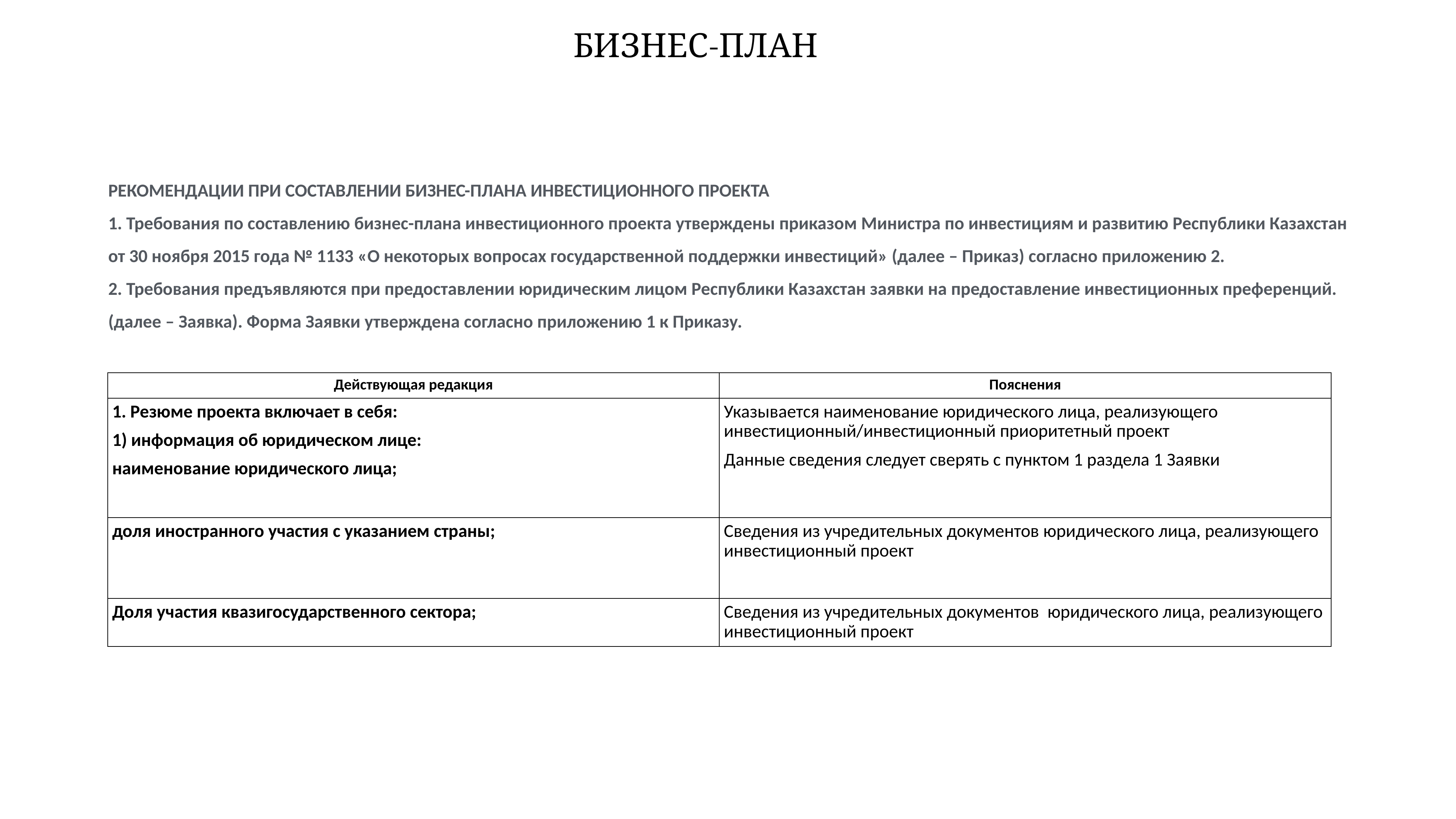

БИЗНЕС-ПЛАН
РЕКОМЕНДАЦИИ ПРИ СОСТАВЛЕНИИ БИЗНЕС-ПЛАНА ИНВЕСТИЦИОННОГО ПРОЕКТА
1. Требования по составлению бизнес-плана инвестиционного проекта утверждены приказом Министра по инвестициям и развитию Республики Казахстан от 30 ноября 2015 года № 1133 «О некоторых вопросах государственной поддержки инвестиций» (далее – Приказ) согласно приложению 2.
2. Требования предъявляются при предоставлении юридическим лицом Республики Казахстан заявки на предоставление инвестиционных преференций. (далее – Заявка). Форма Заявки утверждена согласно приложению 1 к Приказу.

| Действующая редакция | Пояснения |
| --- | --- |
| 1. Резюме проекта включает в себя: 1) информация об юридическом лице: наименование юридического лица; | Указывается наименование юридического лица, реализующего инвестиционный/инвестиционный приоритетный проект Данные сведения следует сверять с пунктом 1 раздела 1 Заявки |
| доля иностранного участия с указанием страны; | Сведения из учредительных документов юридического лица, реализующего инвестиционный проект |
| Доля участия квазигосударственного сектора; | Сведения из учредительных документов  юридического лица, реализующего инвестиционный проект |